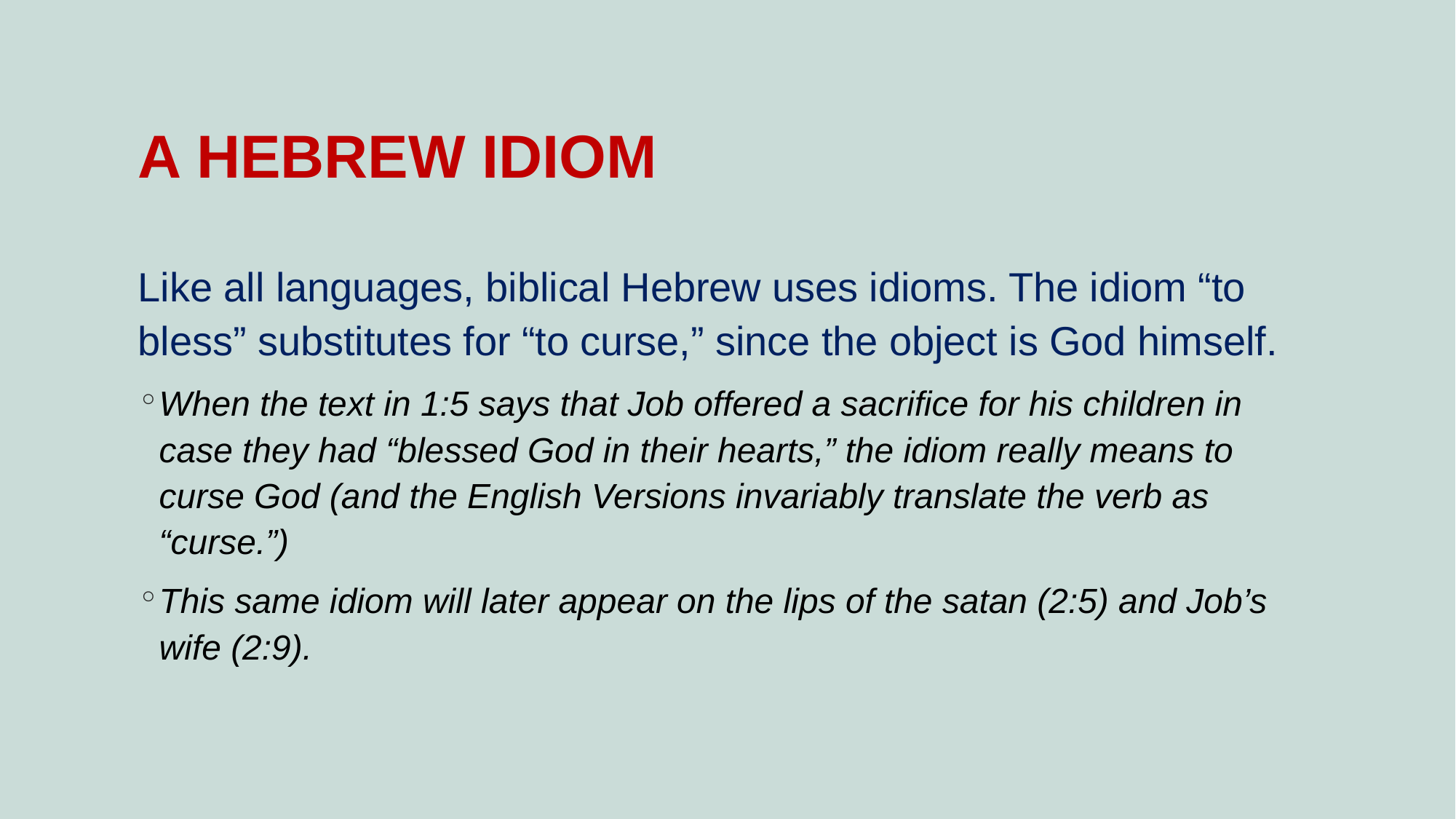

# A HEBREW IDIOM
Like all languages, biblical Hebrew uses idioms. The idiom “to bless” substitutes for “to curse,” since the object is God himself.
When the text in 1:5 says that Job offered a sacrifice for his children in case they had “blessed God in their hearts,” the idiom really means to curse God (and the English Versions invariably translate the verb as “curse.”)
This same idiom will later appear on the lips of the satan (2:5) and Job’s wife (2:9).
31